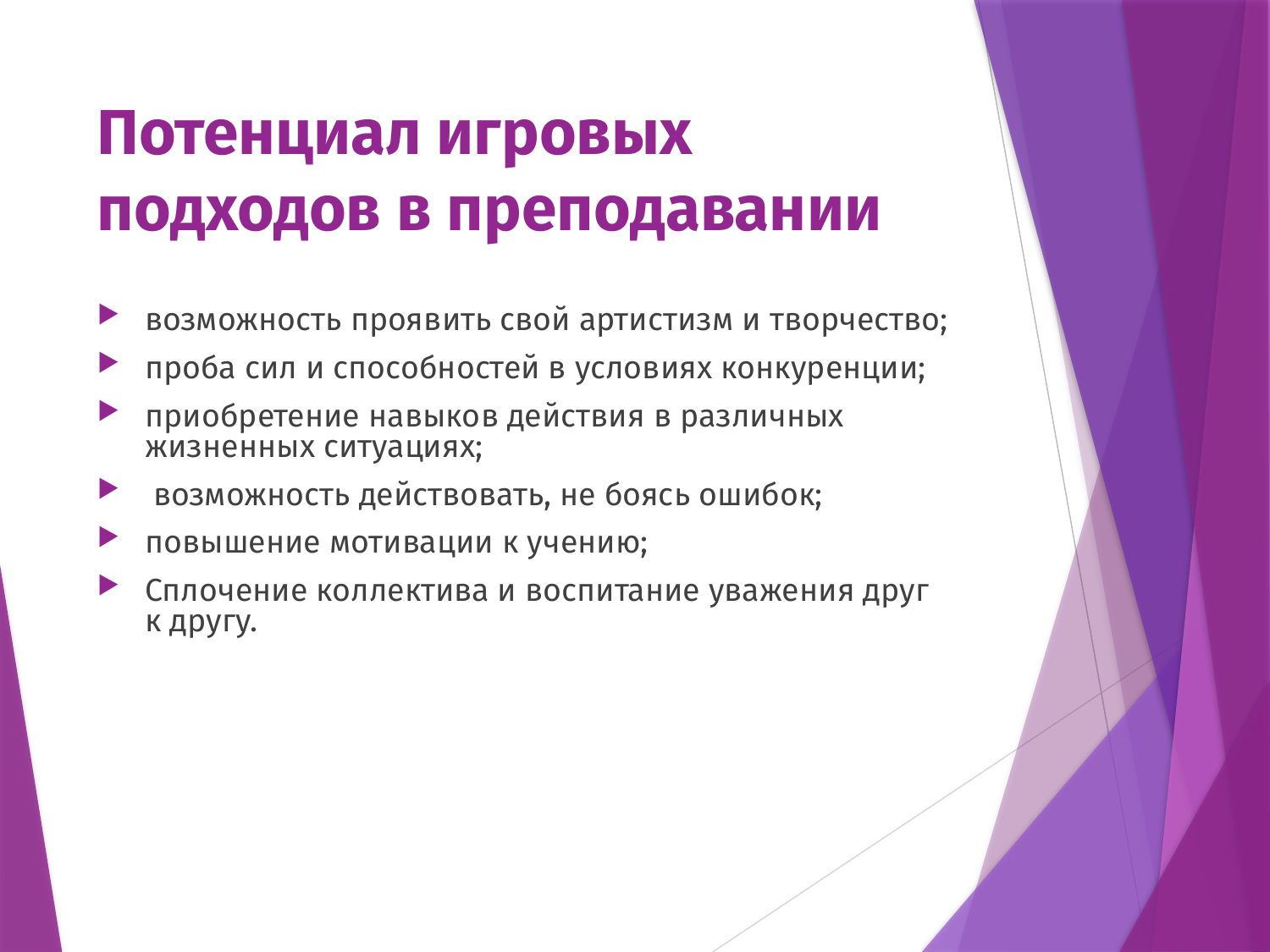

# Потенциал игровых подходов в преподавании
возможность проявить свой артистизм и творчество;
проба сил и способностей в условиях конкуренции;
приобретение навыков действия в различных жизненных ситуациях;
 возможность действовать, не боясь ошибок;
повышение мотивации к учению;
Сплочение коллектива и воспитание уважения друг к другу.